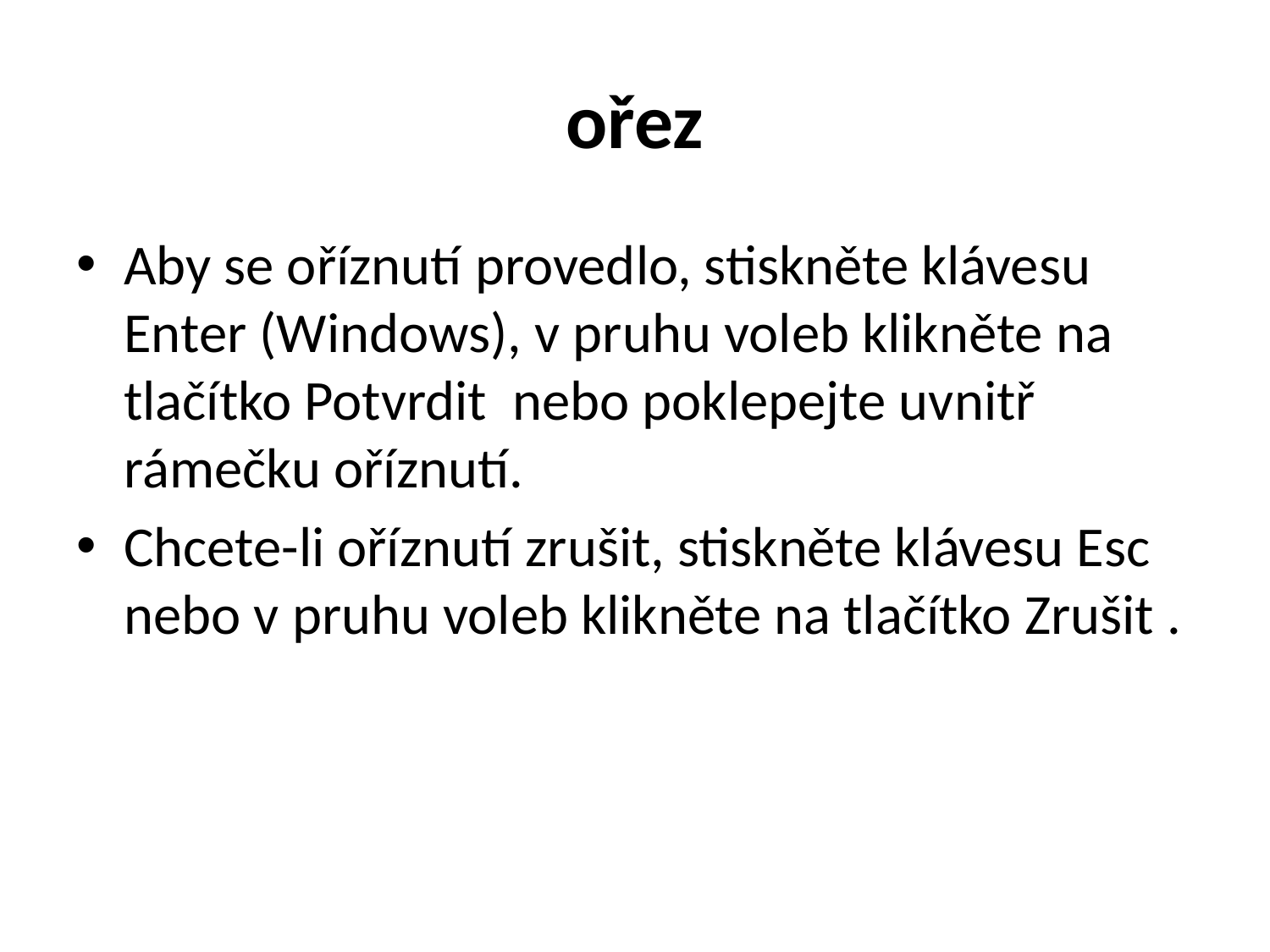

# ořez
Aby se oříznutí provedlo, stiskněte klávesu Enter (Windows), v pruhu voleb klikněte na tlačítko Potvrdit  nebo poklepejte uvnitř rámečku oříznutí.
Chcete-li oříznutí zrušit, stiskněte klávesu Esc nebo v pruhu voleb klikněte na tlačítko Zrušit .